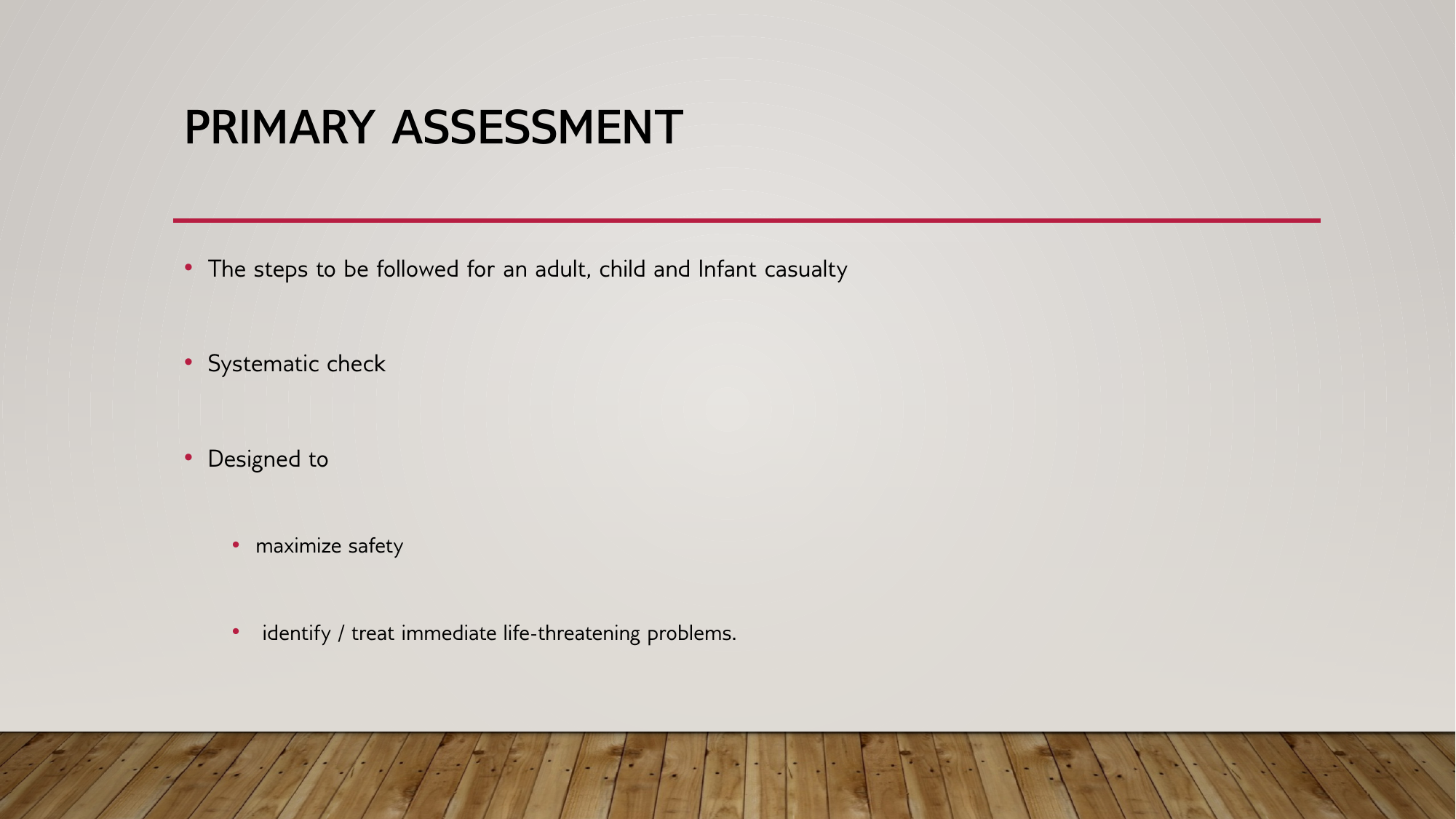

# Primary assessment
The steps to be followed for an adult, child and Infant casualty

Systematic check

Designed to

maximize safety

 identify / treat immediate life-threatening problems.